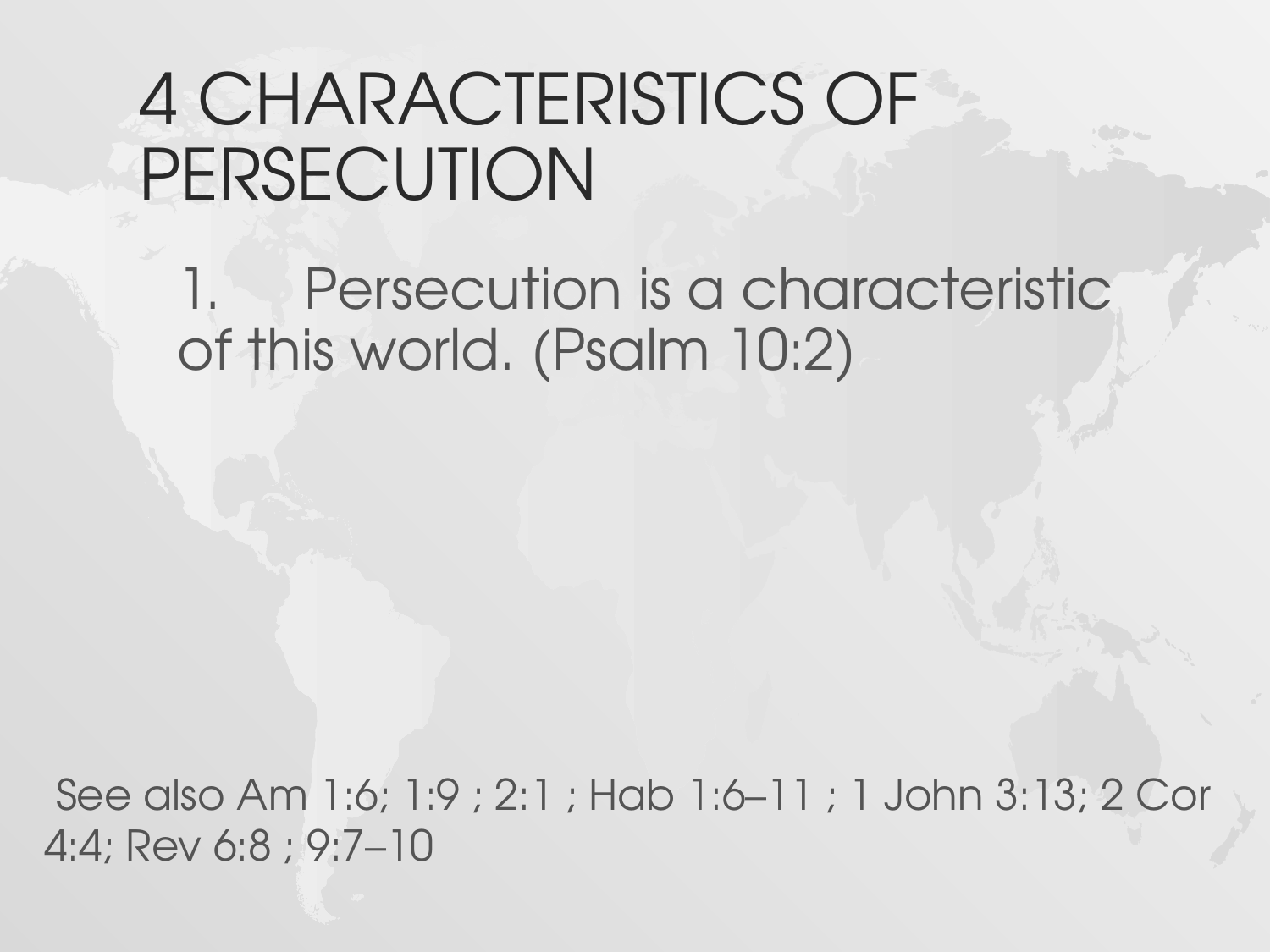

4 Characteristics of Persecution
1.	Persecution is a characteristic of this world. (Psalm 10:2)

 See also Am 1:6; 1:9 ; 2:1 ; Hab 1:6–11 ; 1 John 3:13; 2 Cor 4:4; Rev 6:8 ; 9:7–10